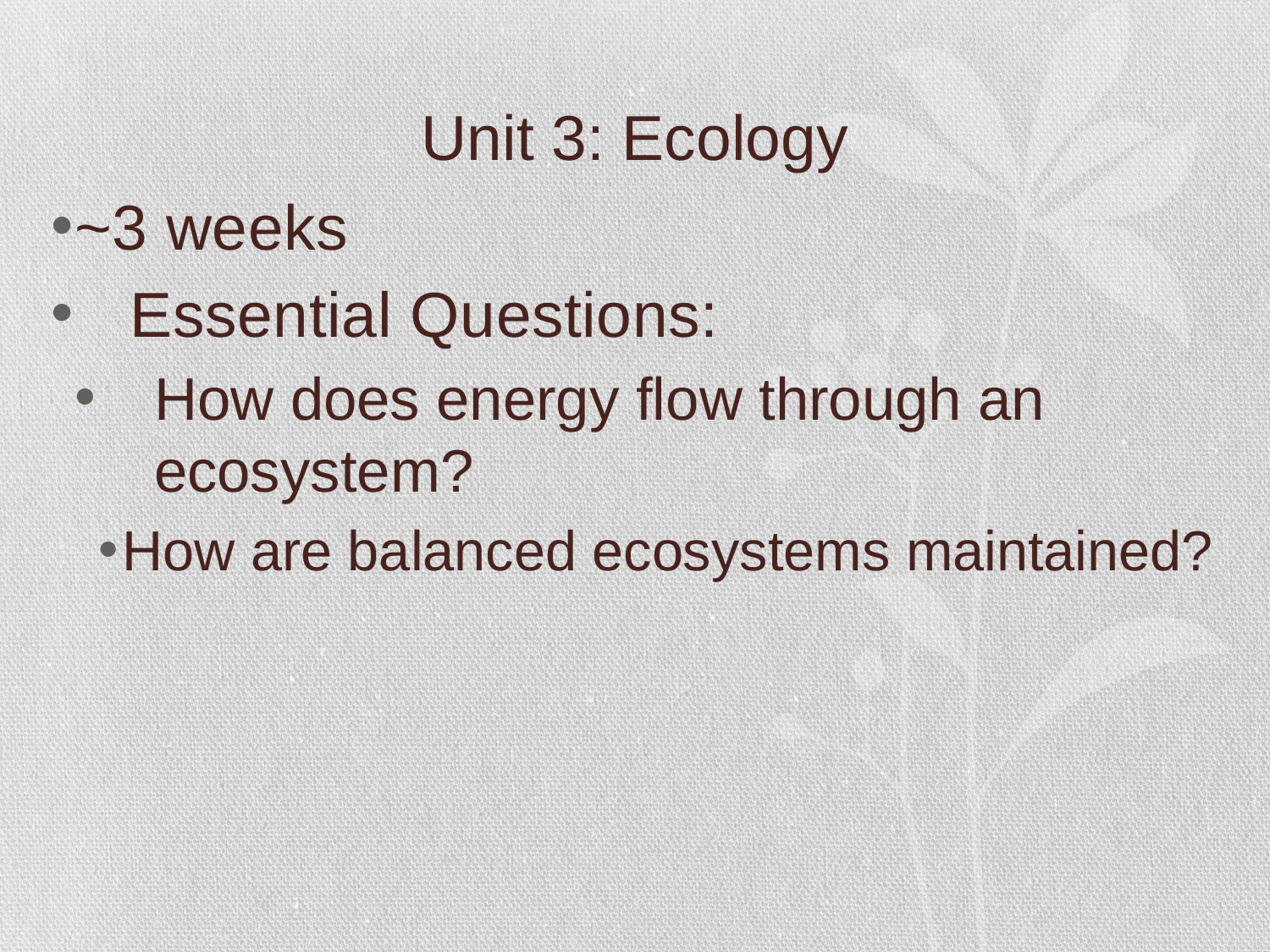

# Unit 3: Ecology
~3 weeks
Essential Questions:
How does energy flow through an ecosystem?
How are balanced ecosystems maintained?